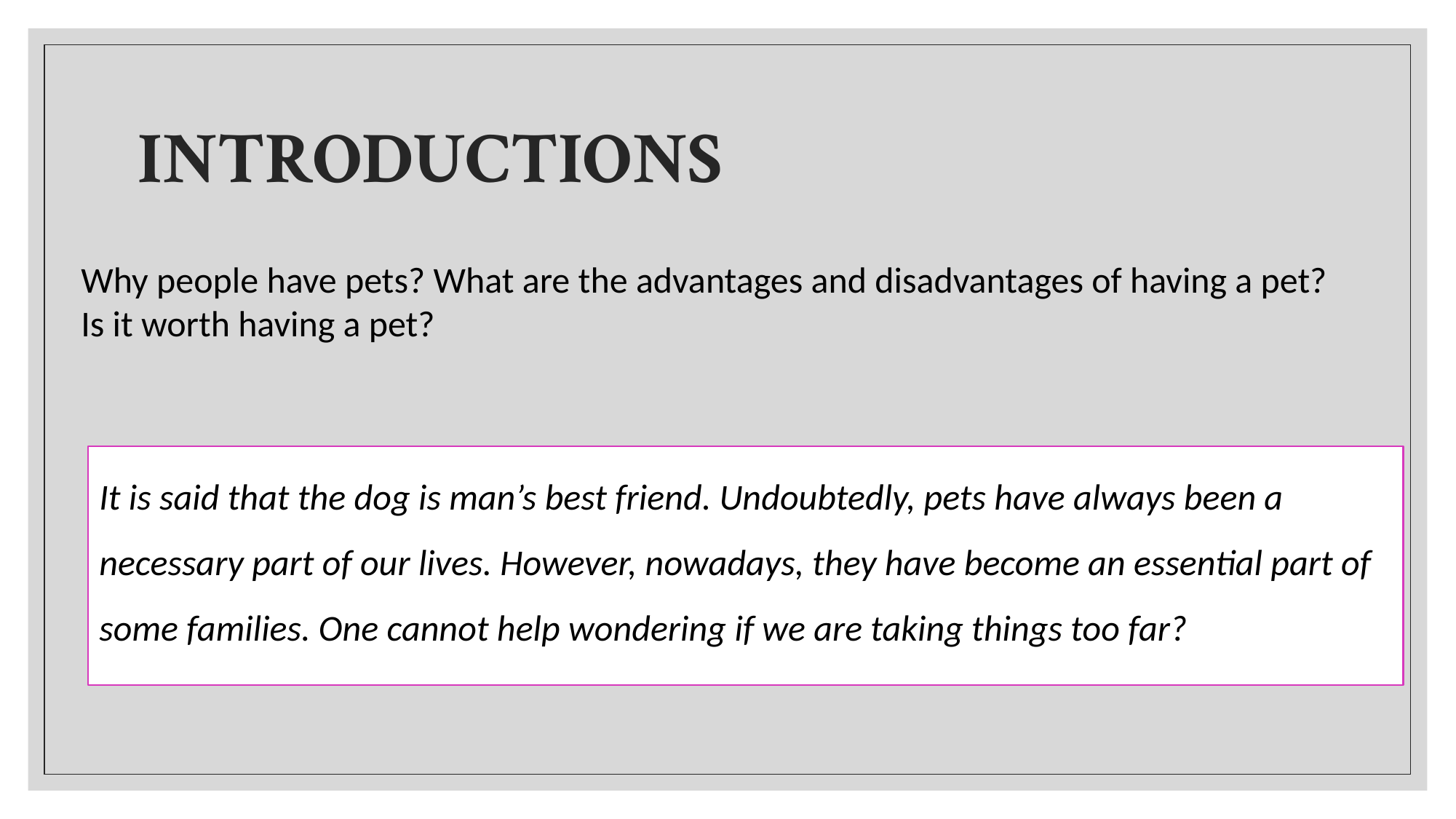

# INTRODUCTIONS
Why people have pets? What are the advantages and disadvantages of having a pet? Is it worth having a pet?
It is said that the dog is man’s best friend. Undoubtedly, pets have always been a necessary part of our lives. However, nowadays, they have become an essential part of some families. One cannot help wondering if we are taking things too far?